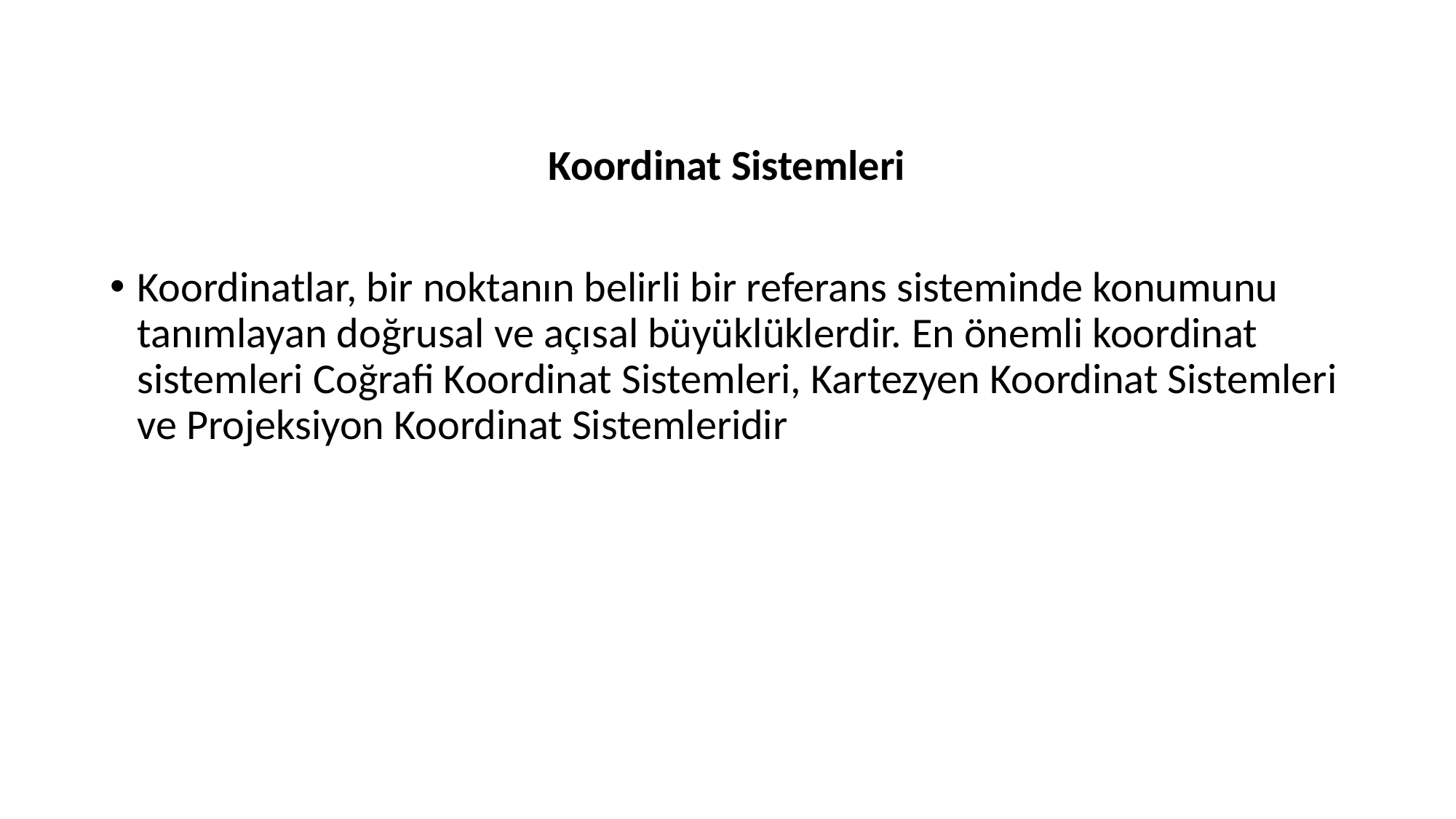

Koordinat Sistemleri

Koordinatlar, bir noktanın belirli bir referans sisteminde konumunu tanımlayan doğrusal ve açısal büyüklüklerdir. En önemli koordinat sistemleri Coğrafi Koordinat Sistemleri, Kartezyen Koordinat Sistemleri ve Projeksiyon Koordinat Sistemleridir